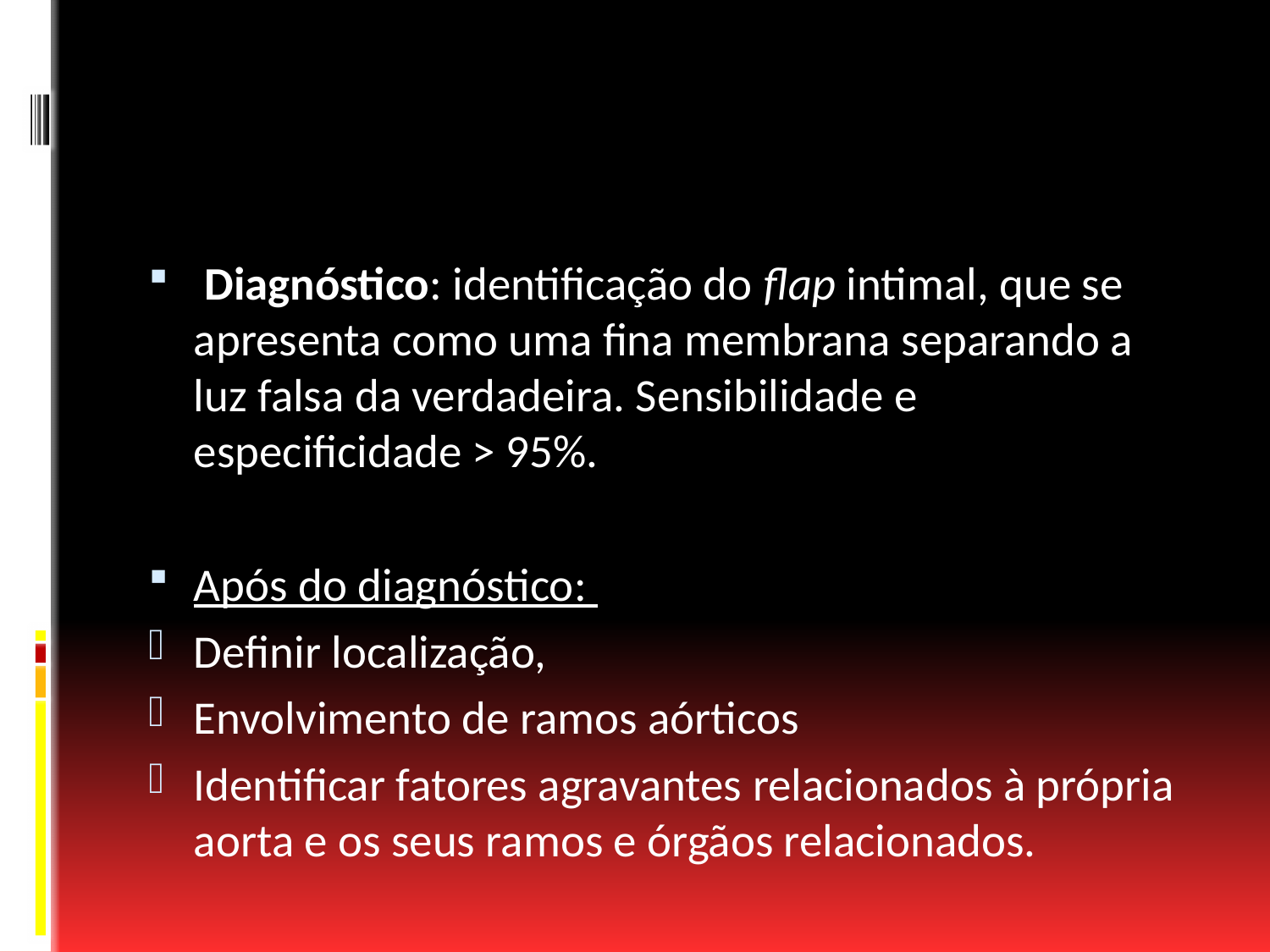

#
 Diagnóstico: identificação do flap intimal, que se apresenta como uma fina membrana separando a luz falsa da verdadeira. Sensibilidade e especificidade > 95%.

Após do diagnóstico:
Definir localização,
Envolvimento de ramos aórticos
Identificar fatores agravantes relacionados à própria aorta e os seus ramos e órgãos relacionados.